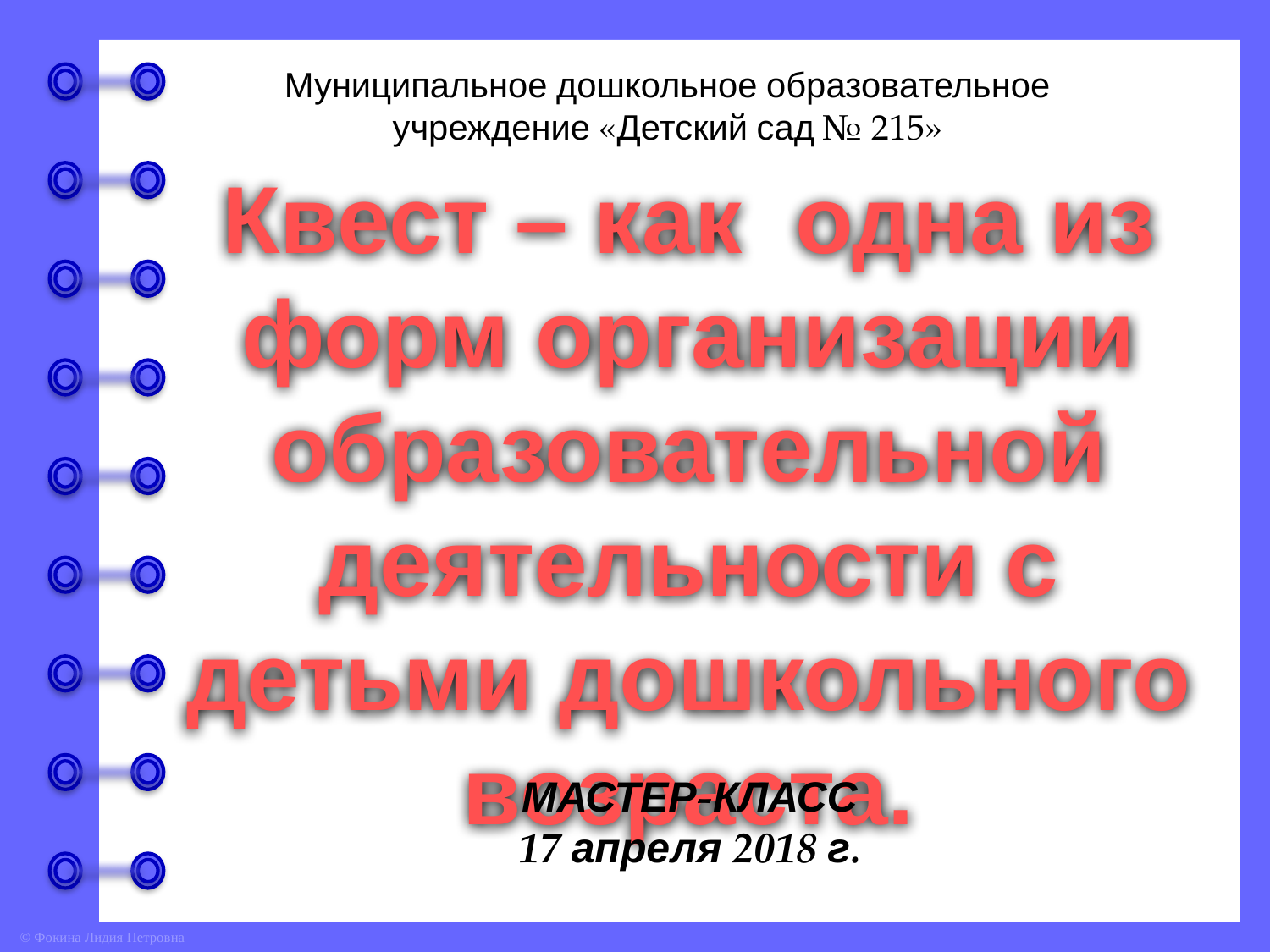

Муниципальное дошкольное образовательное учреждение «Детский сад № 215»
Квест – как  одна из форм организации образовательной деятельности с детьми дошкольного возраста.
МАСТЕР-КЛАСС
17 апреля 2018 г.